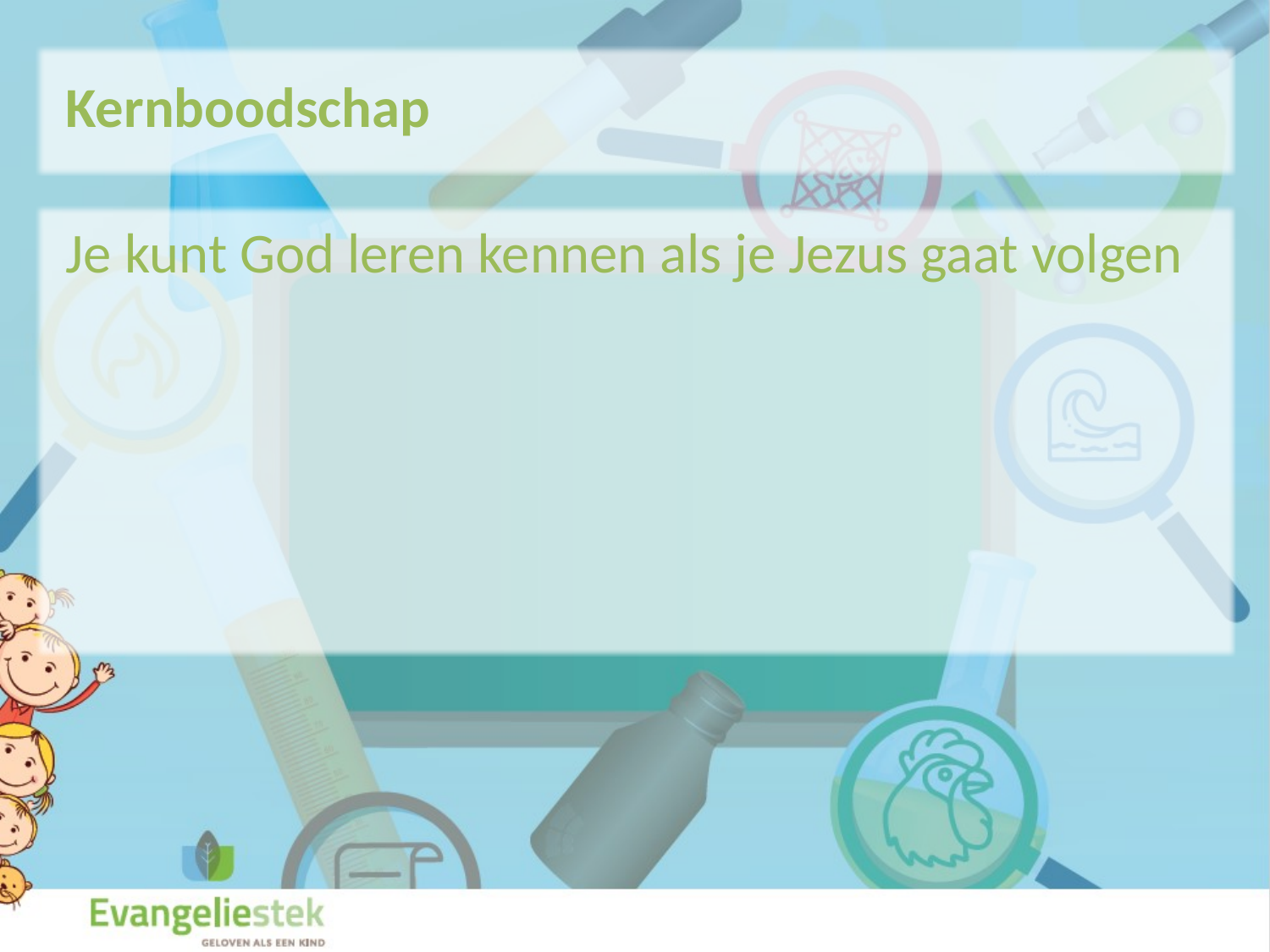

Kernboodschap
Je kunt God leren kennen als je Jezus gaat volgen